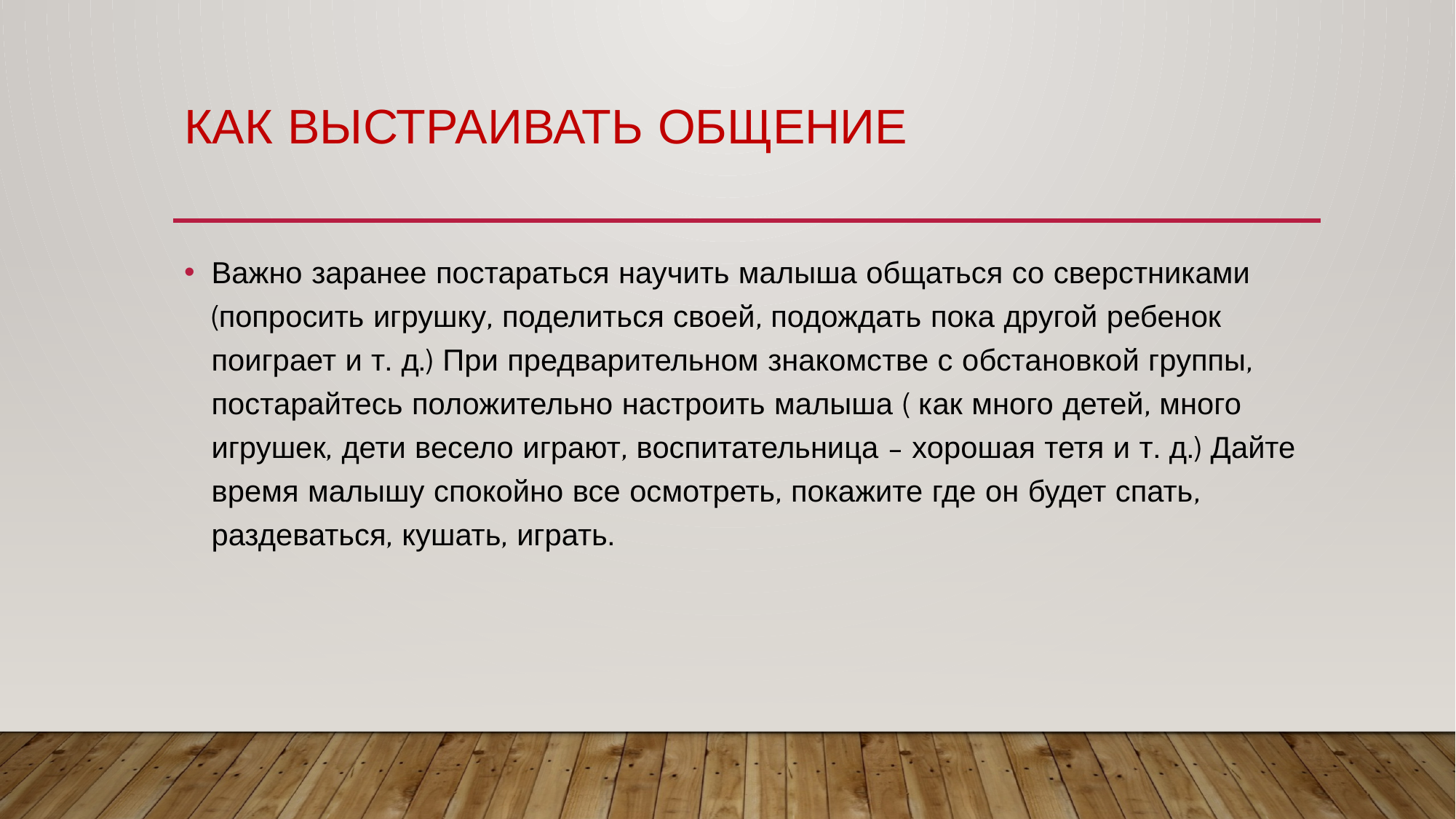

# Как выстраивать общение
Важно заранее постараться научить малыша общаться со сверстниками (попросить игрушку, поделиться своей, подождать пока другой ребенок поиграет и т. д.) При предварительном знакомстве с обстановкой группы, постарайтесь положительно настроить малыша ( как много детей, много игрушек, дети весело играют, воспитательница – хорошая тетя и т. д.) Дайте время малышу спокойно все осмотреть, покажите где он будет спать, раздеваться, кушать, играть.